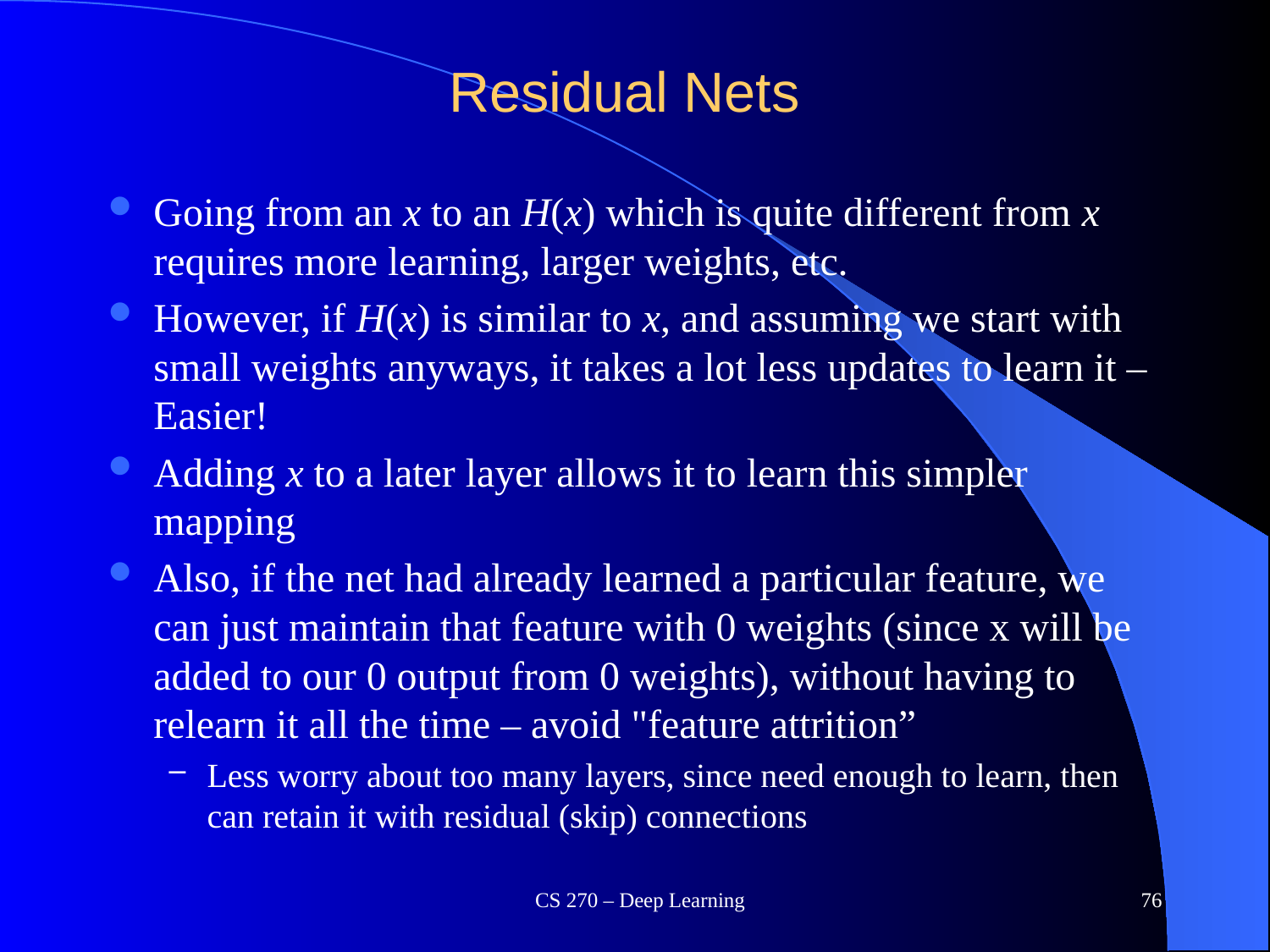

# Residual Nets
Going from an x to an H(x) which is quite different from x requires more learning, larger weights, etc.
However, if H(x) is similar to x, and assuming we start with small weights anyways, it takes a lot less updates to learn it – Easier!
Adding x to a later layer allows it to learn this simpler mapping
Also, if the net had already learned a particular feature, we can just maintain that feature with 0 weights (since x will be added to our 0 output from 0 weights), without having to relearn it all the time – avoid "feature attrition”
Less worry about too many layers, since need enough to learn, then can retain it with residual (skip) connections
CS 270 – Deep Learning
76